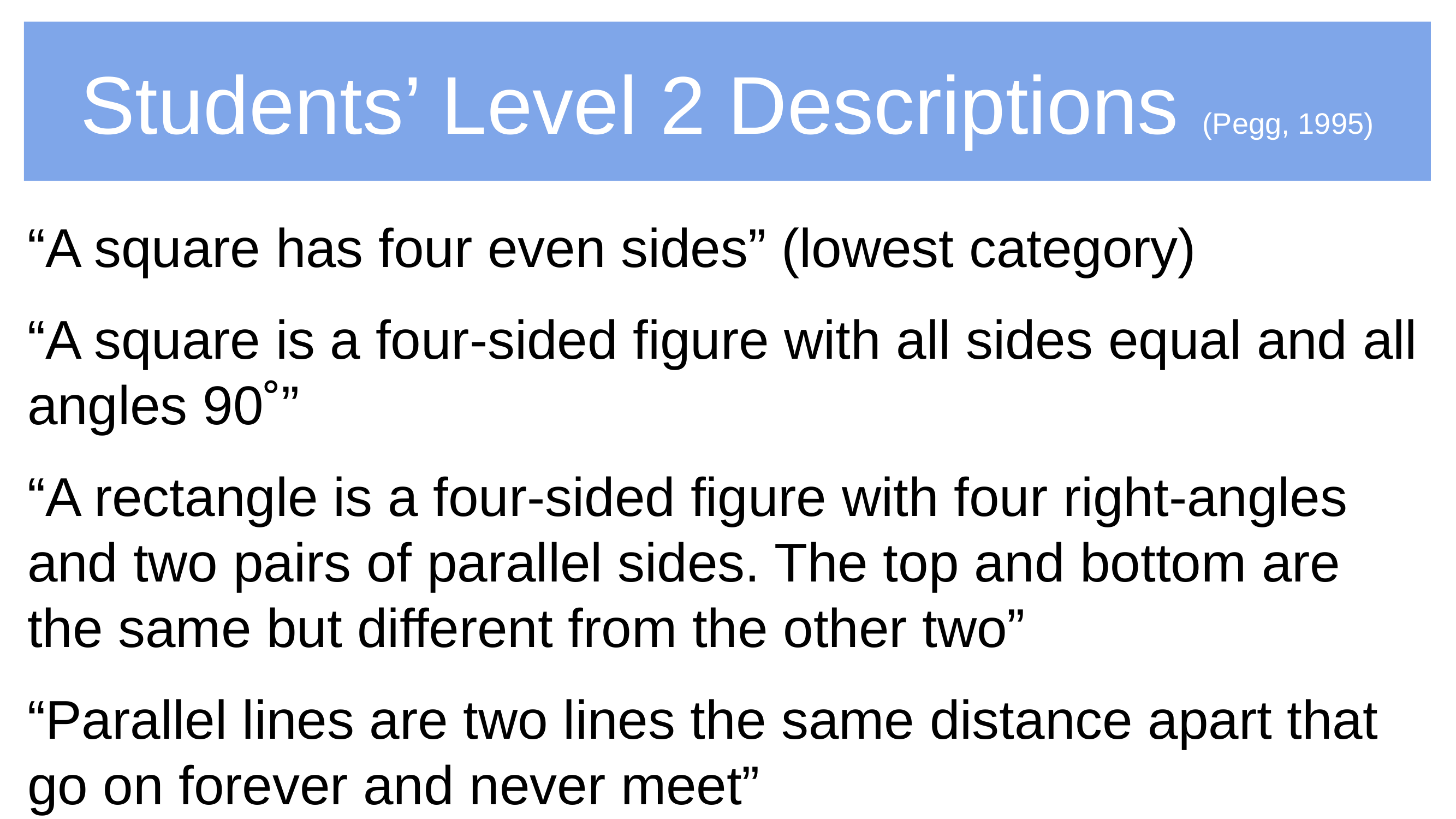

# Students’ Level 2 Descriptions (Pegg, 1995)
“A square has four even sides” (lowest category)
“A square is a four-sided figure with all sides equal and all angles 90˚”
“A rectangle is a four-sided figure with four right-angles and two pairs of parallel sides. The top and bottom are the same but different from the other two”
“Parallel lines are two lines the same distance apart that go on forever and never meet”